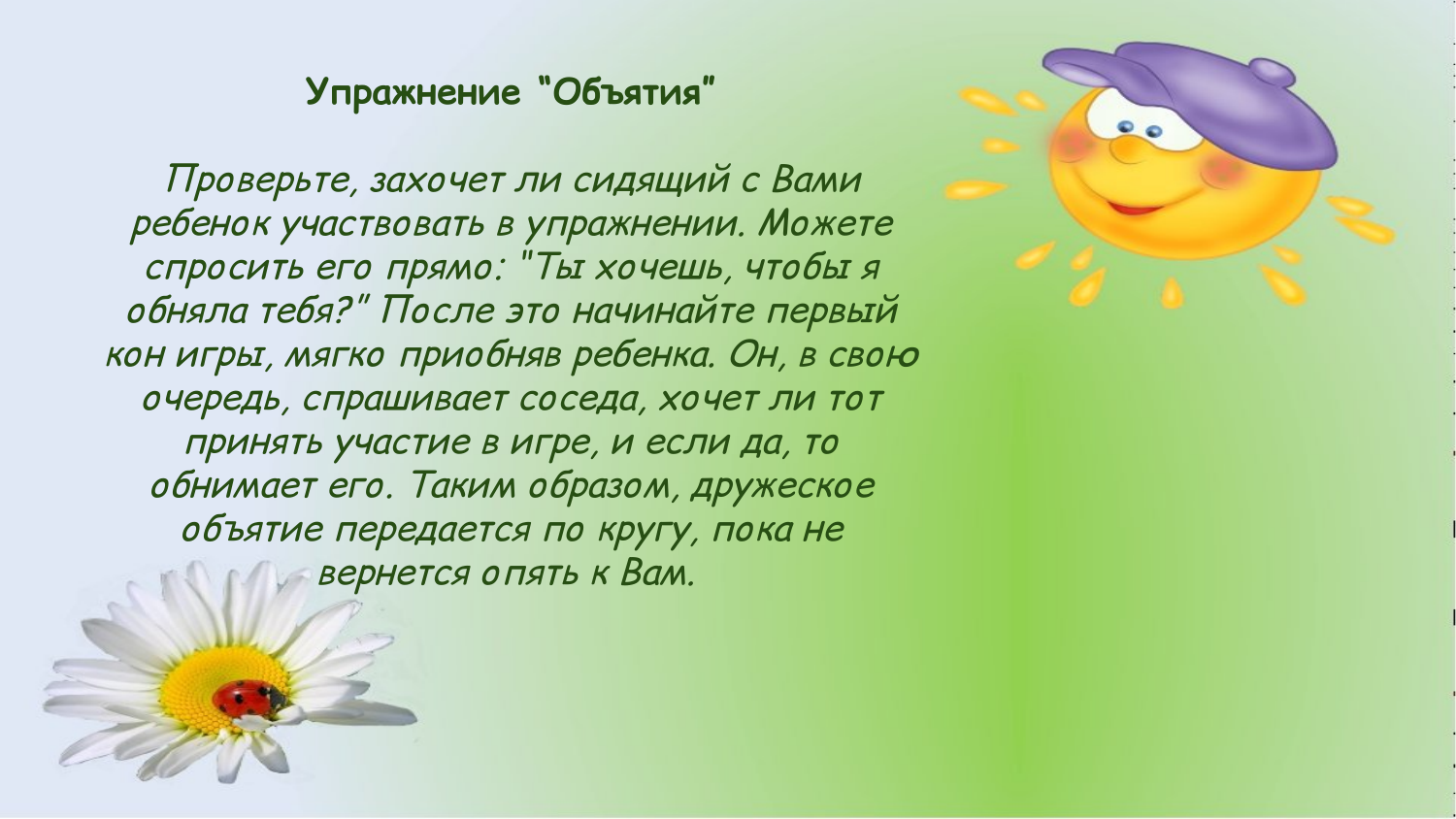

Упражнение “Объятия”

Проверьте, захочет ли сидящий с Вами ребенок участвовать в упражнении. Можете спросить его прямо: “Ты хочешь, чтобы я обняла тебя?” После это начинайте первый кон игры, мягко приобняв ребенка. Он, в свою очередь, спрашивает соседа, хочет ли тот принять участие в игре, и если да, то обнимает его. Таким образом, дружеское объятие передается по кругу, пока не вернется опять к Вам.